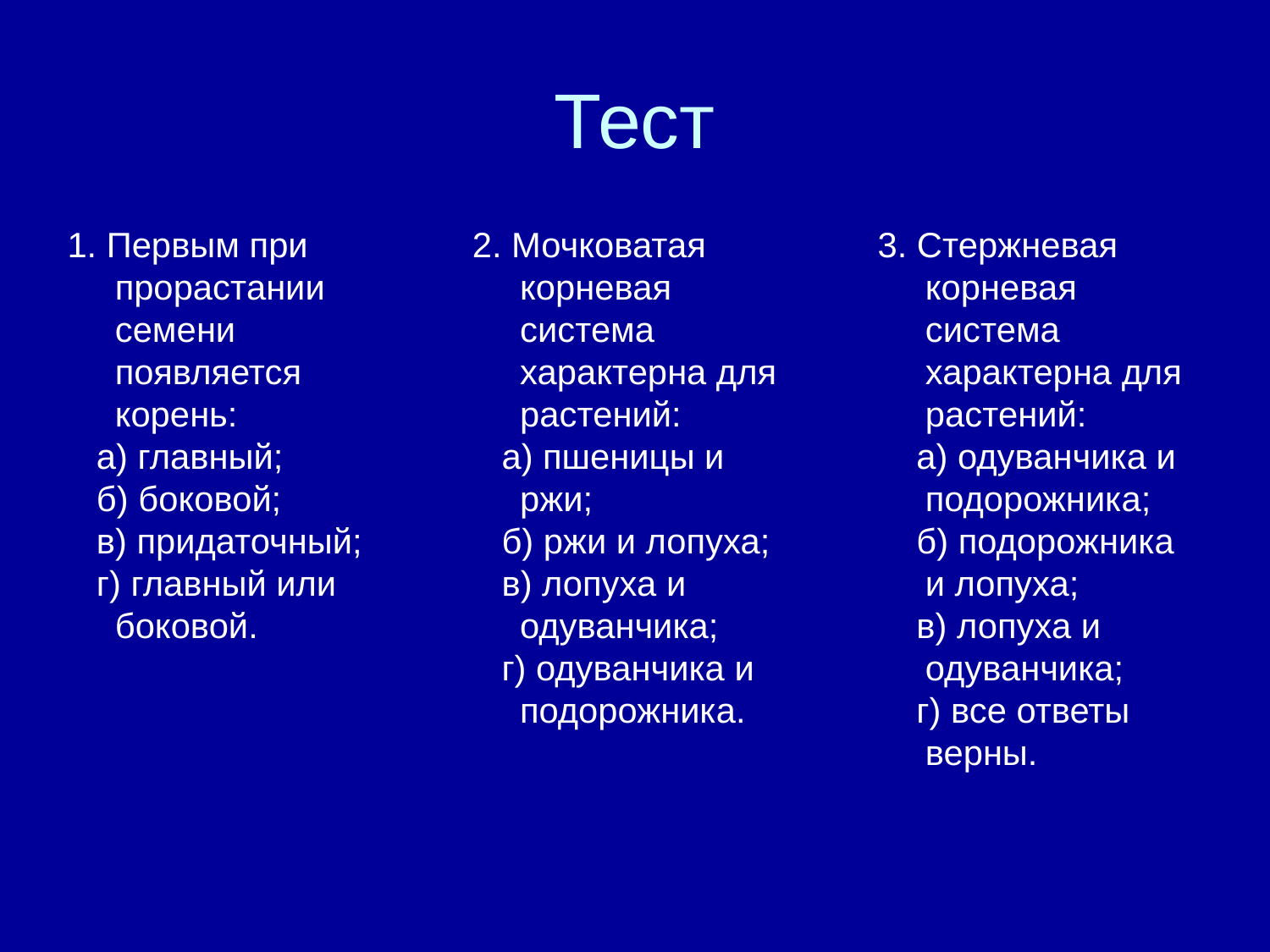

# Тест
1. Первым при прорастании семени появляется корень:
   а) главный;
   б) боковой;
   в) придаточный;
   г) главный или боковой.
2. Мочковатая корневая система характерна для растений:
   а) пшеницы и ржи;
   б) ржи и лопуха;
   в) лопуха и одуванчика;
   г) одуванчика и подорожника.
3. Стержневая корневая система характерна для растений:
    а) одуванчика и подорожника;
    б) подорожника и лопуха;
    в) лопуха и одуванчика;
    г) все ответы верны.